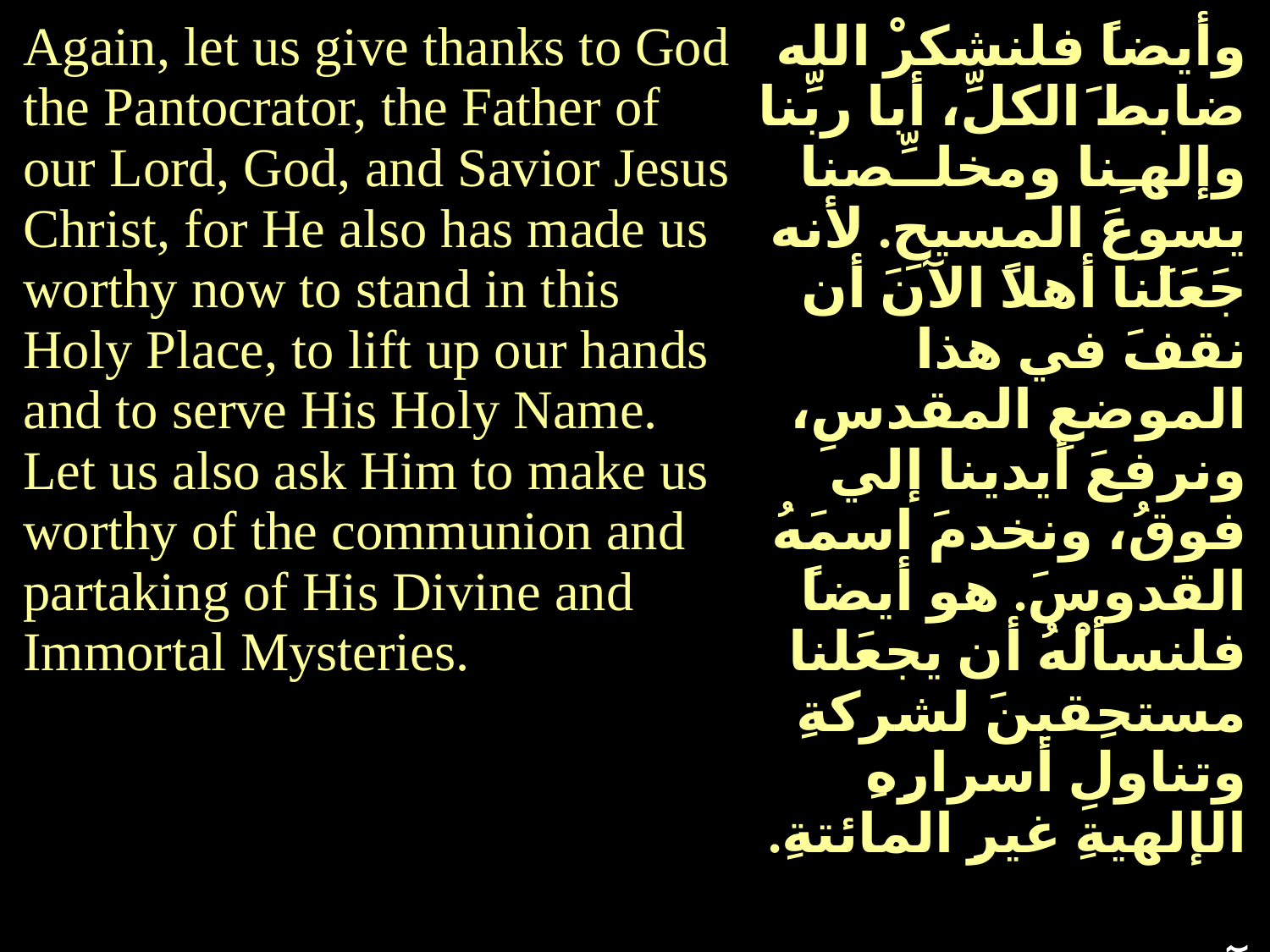

| Again, let us give thanks to God the Pantocrator, the Father of our Lord, God, and Savior Jesus Christ, for He also has made us worthy now to stand in this Holy Place, to lift up our hands and to serve His Holy Name. Let us also ask Him to make us worthy of the communion and partaking of His Divine and Immortal Mysteries. | وأيضاً فلنشكرْ الله ضابط َالكلِّ، أبا ربِّنا وإلهـِنا ومخلــِّصنا يسوعَ المسيحِ. لأنه جَعَلَنا أهلاً الآنَ أن نقفَ في هذا الموضعِ المقدسِ، ونرفعَ أيدينا إلي فوقُ، ونخدمَ اسمَهُ القدوسَ. هو أيضاً فلنسألْهُ أن يجعَلنا مستحِقينَ لشركةِ وتناولِ أسرارِهِ الإلهيةِ غيرِ المائتةِ. |
| --- | --- |
| Amen | آمين. |